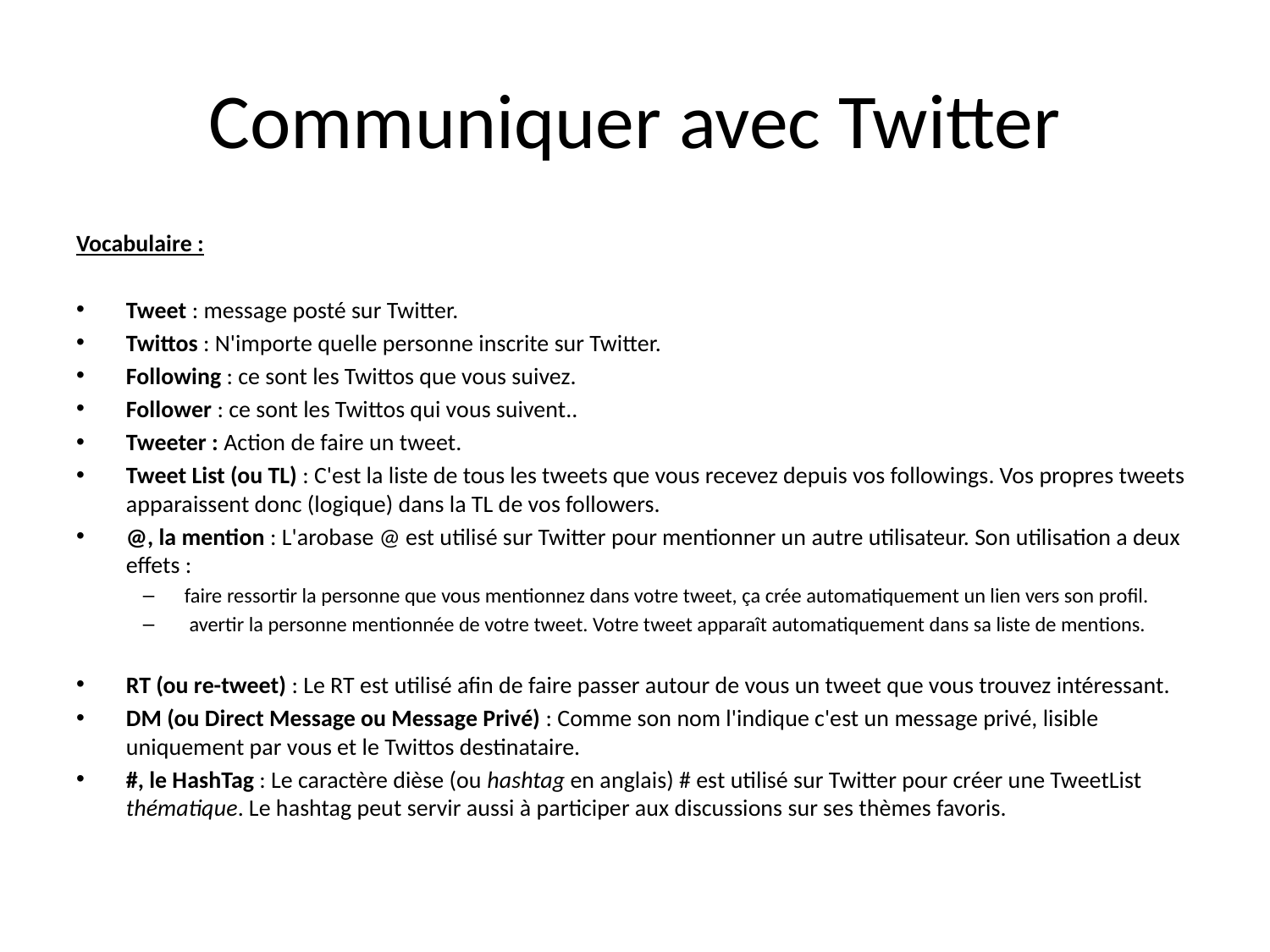

# Communiquer avec Twitter
Vocabulaire :

Tweet : message posté sur Twitter.
Twittos : N'importe quelle personne inscrite sur Twitter.
Following : ce sont les Twittos que vous suivez.
Follower : ce sont les Twittos qui vous suivent..
Tweeter : Action de faire un tweet.
Tweet List (ou TL) : C'est la liste de tous les tweets que vous recevez depuis vos followings. Vos propres tweets apparaissent donc (logique) dans la TL de vos followers.
@, la mention : L'arobase @ est utilisé sur Twitter pour mentionner un autre utilisateur. Son utilisation a deux effets :
faire ressortir la personne que vous mentionnez dans votre tweet, ça crée automatiquement un lien vers son profil.
 avertir la personne mentionnée de votre tweet. Votre tweet apparaît automatiquement dans sa liste de mentions.

RT (ou re-tweet) : Le RT est utilisé afin de faire passer autour de vous un tweet que vous trouvez intéressant.
DM (ou Direct Message ou Message Privé) : Comme son nom l'indique c'est un message privé, lisible uniquement par vous et le Twittos destinataire.
#, le HashTag : Le caractère dièse (ou hashtag en anglais) # est utilisé sur Twitter pour créer une TweetList thématique. Le hashtag peut servir aussi à participer aux discussions sur ses thèmes favoris.